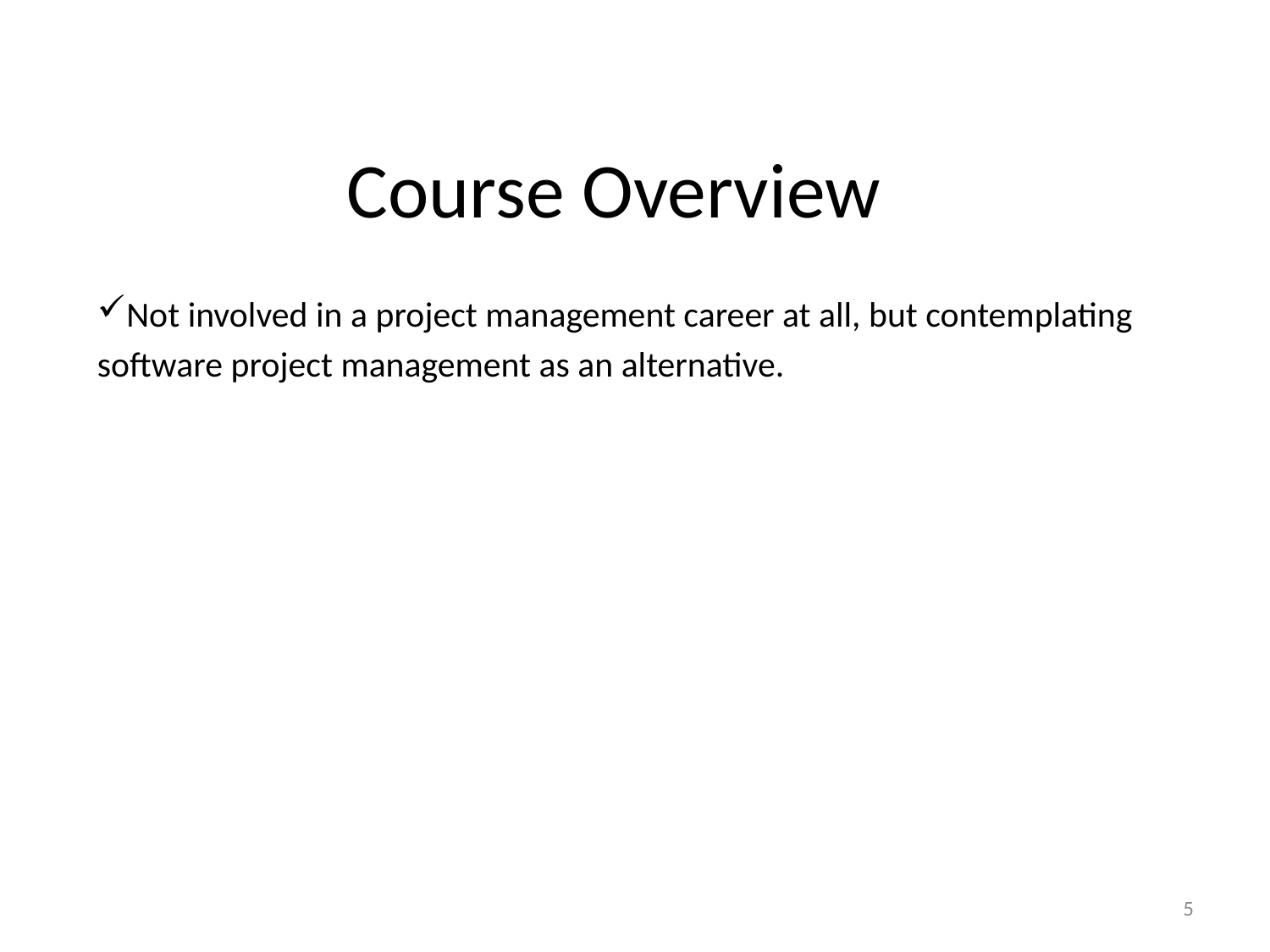

# Course Overview
Not involved in a project management career at all, but contemplating
software project management as an alternative.

5